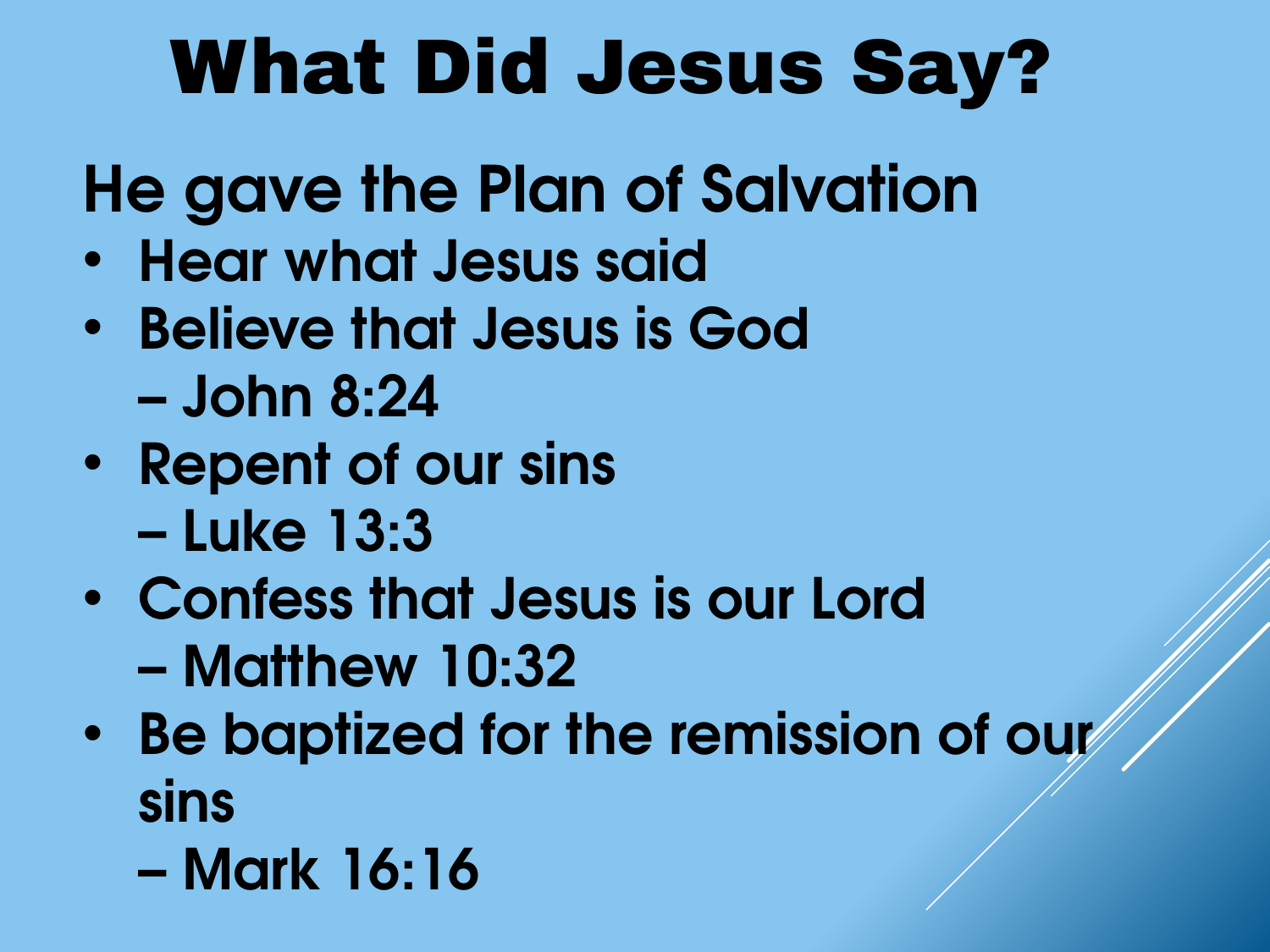

What Did Jesus Say?

He gave the Plan of Salvation
Hear what Jesus said
Believe that Jesus is God
– John 8:24
Repent of our sins
– Luke 13:3
Confess that Jesus is our Lord
– Matthew 10:32
Be baptized for the remission of our sins
– Mark 16:16